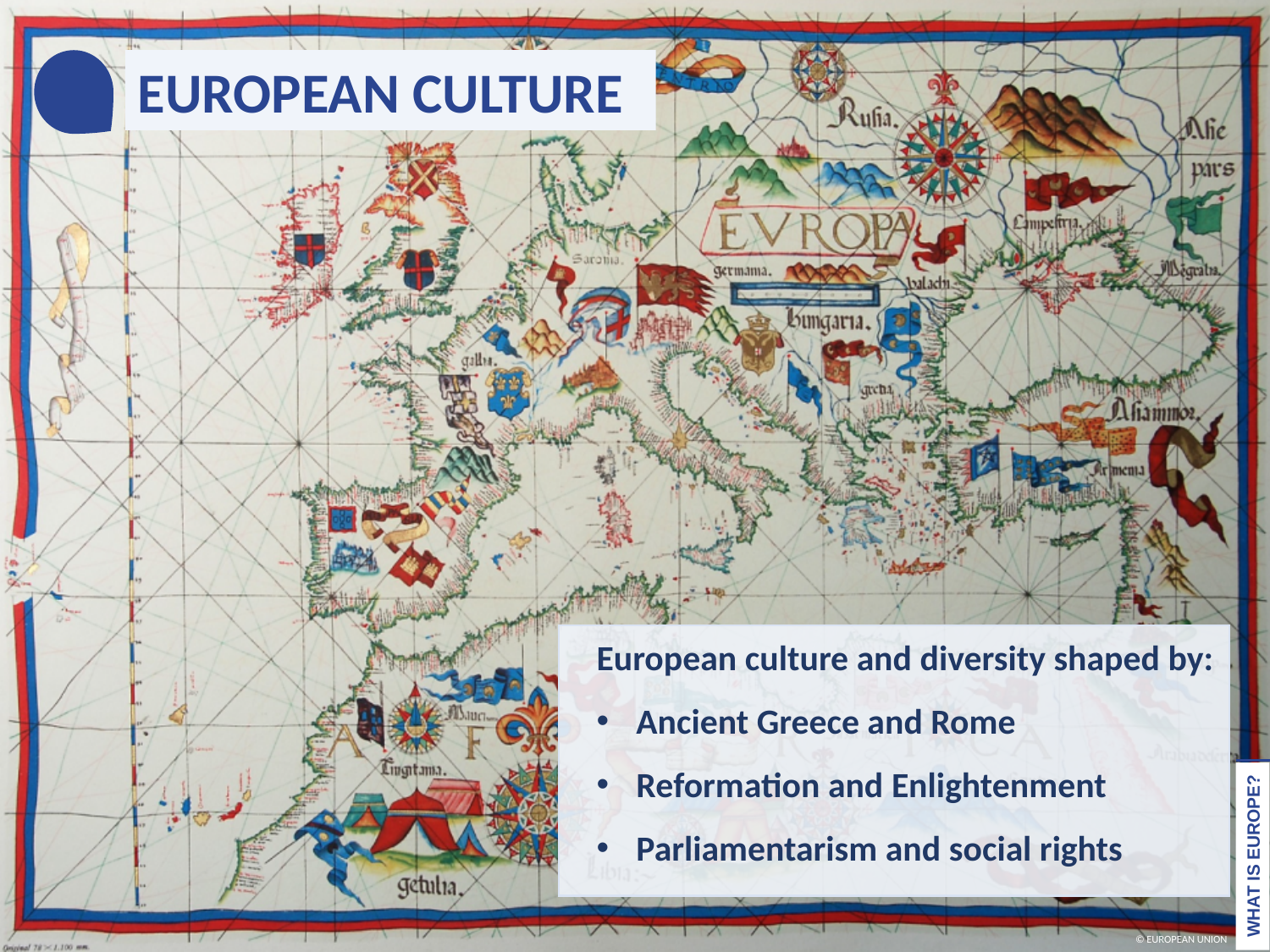

EUROPEAN CULTURE

European culture and diversity shaped by:
Ancient Greece and Rome
Reformation and Enlightenment
Parliamentarism and social rights

WHAT IS EUROPE?
© EUROPEAN UNION